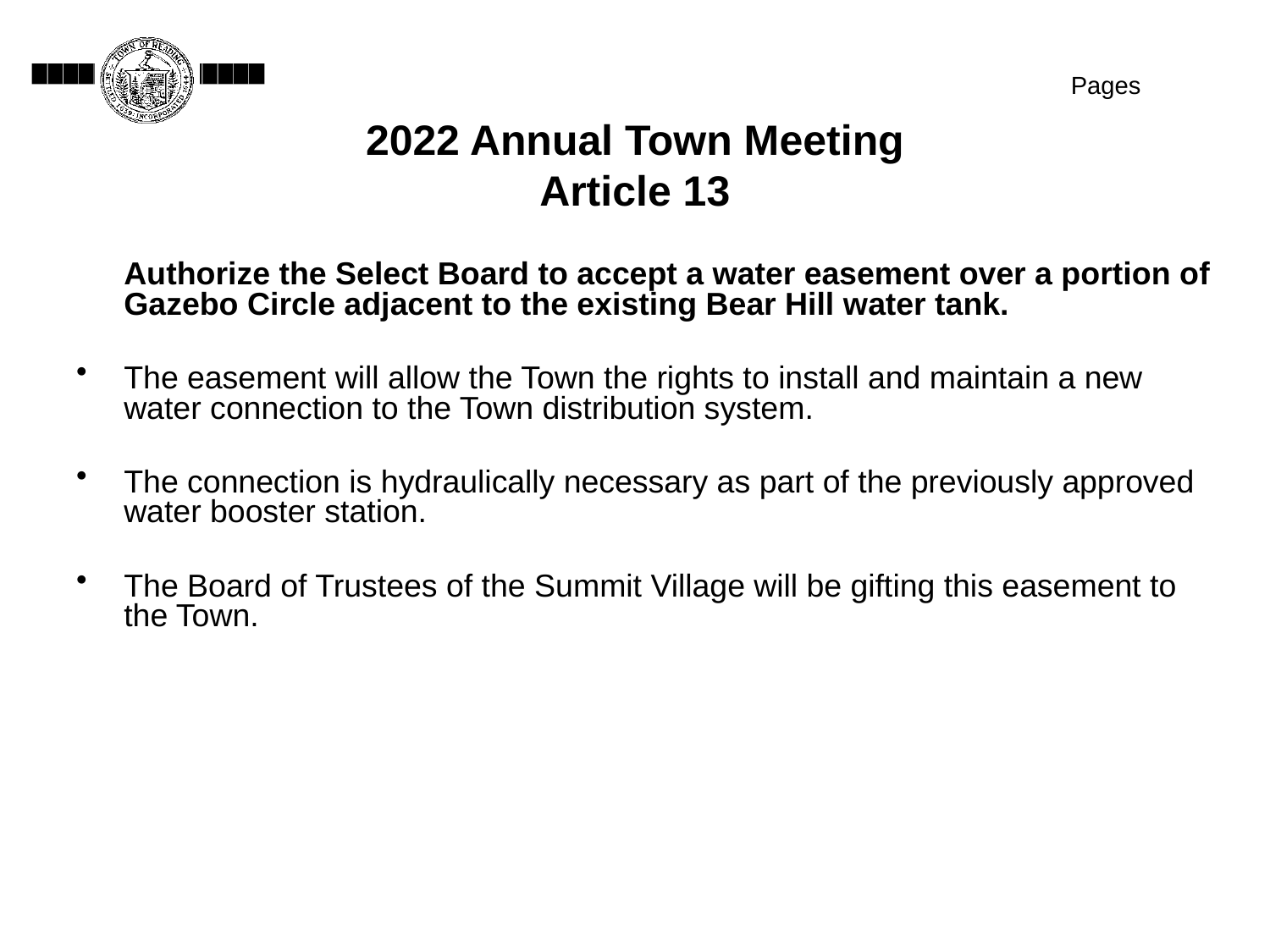

Pages
# 2022 Annual Town Meeting Article 13
	Authorize the Select Board to accept a water easement over a portion of Gazebo Circle adjacent to the existing Bear Hill water tank.

The easement will allow the Town the rights to install and maintain a new water connection to the Town distribution system.

The connection is hydraulically necessary as part of the previously approved water booster station.

The Board of Trustees of the Summit Village will be gifting this easement to the Town.